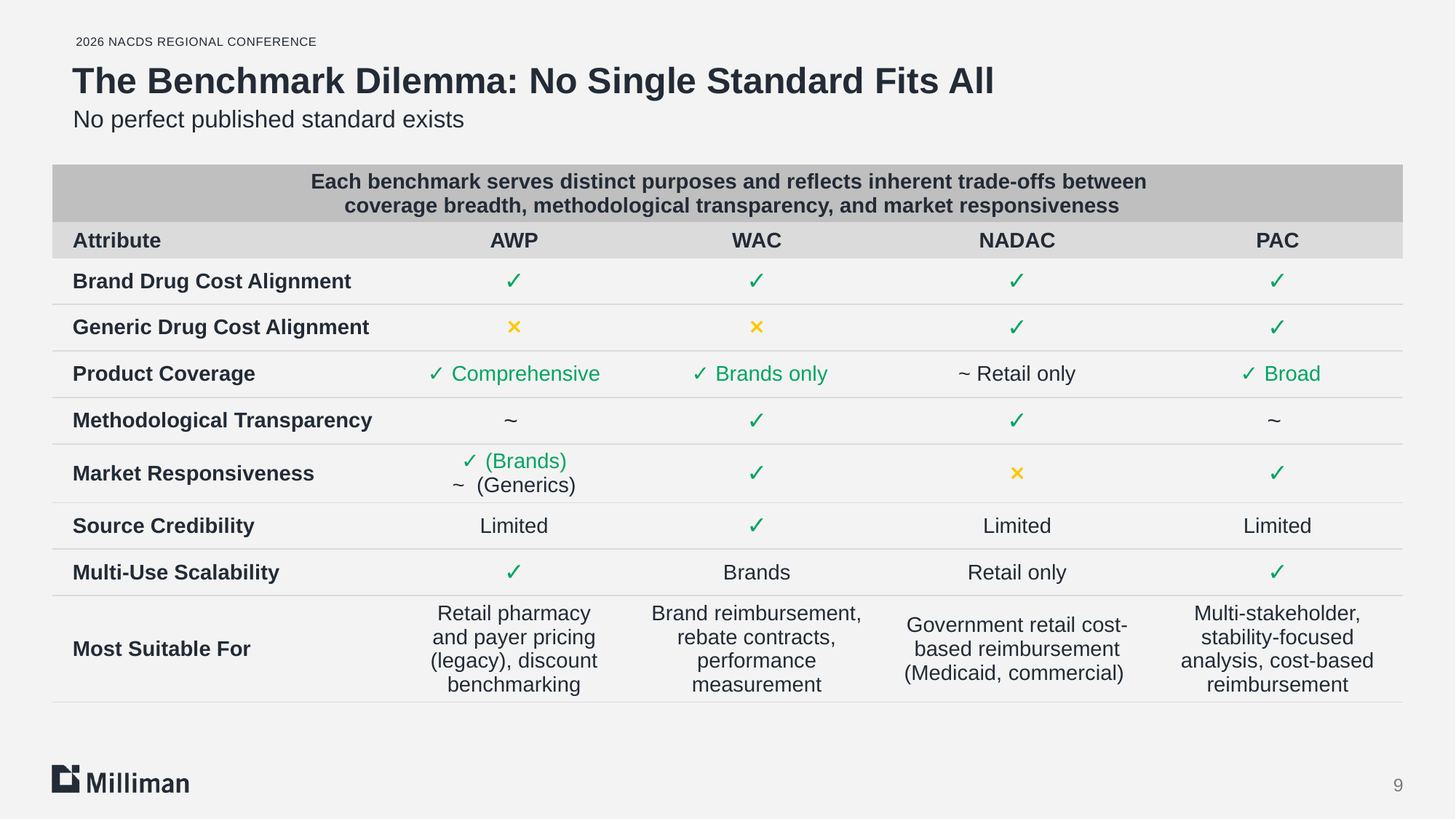

2026 NACDS Regional Conference
# The Benchmark Dilemma: No Single Standard Fits All
No perfect published standard exists
| Each benchmark serves distinct purposes and reflects inherent trade-offs between coverage breadth, methodological transparency, and market responsiveness |  |  |  |  |
| --- | --- | --- | --- | --- |
| Attribute | AWP | WAC | NADAC | PAC |
| Brand Drug Cost Alignment | ✓ | ✓ | ✓ | ✓ |
| Generic Drug Cost Alignment | ❌ | ❌ | ✓ | ✓ |
| Product Coverage | ✓ Comprehensive | ✓ Brands only | ~ Retail only | ✓ Broad |
| Methodological Transparency | ~ | ✓ | ✓ | ~ |
| Market Responsiveness | ✓ (Brands) ~ (Generics) | ✓ | ❌ | ✓ |
| Source Credibility | Limited | ✓ | Limited | Limited |
| Multi-Use Scalability | ✓ | Brands | Retail only | ✓ |
| Most Suitable For | Retail pharmacy and payer pricing (legacy), discount benchmarking | Brand reimbursement, rebate contracts, performance measurement | Government retail cost-based reimbursement (Medicaid, commercial) | Multi-stakeholder, stability-focused analysis, cost-based reimbursement |
9